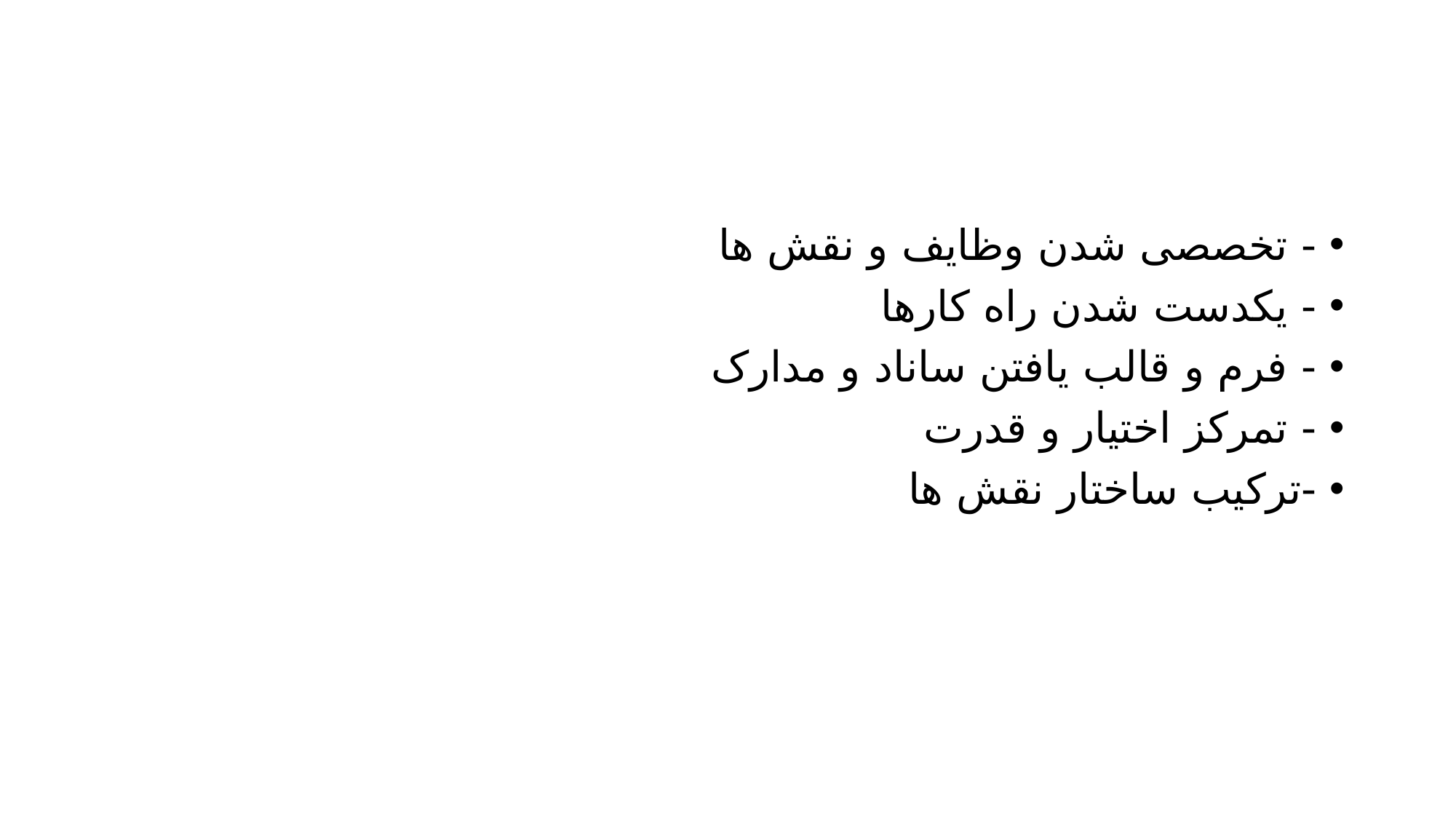

#
- تخصصی شدن وظایف و نقش ها
- یکدست شدن راه کارها
- فرم و قالب یافتن ساناد و مدارک
- تمرکز اختیار و قدرت
-ترکیب ساختار نقش ها